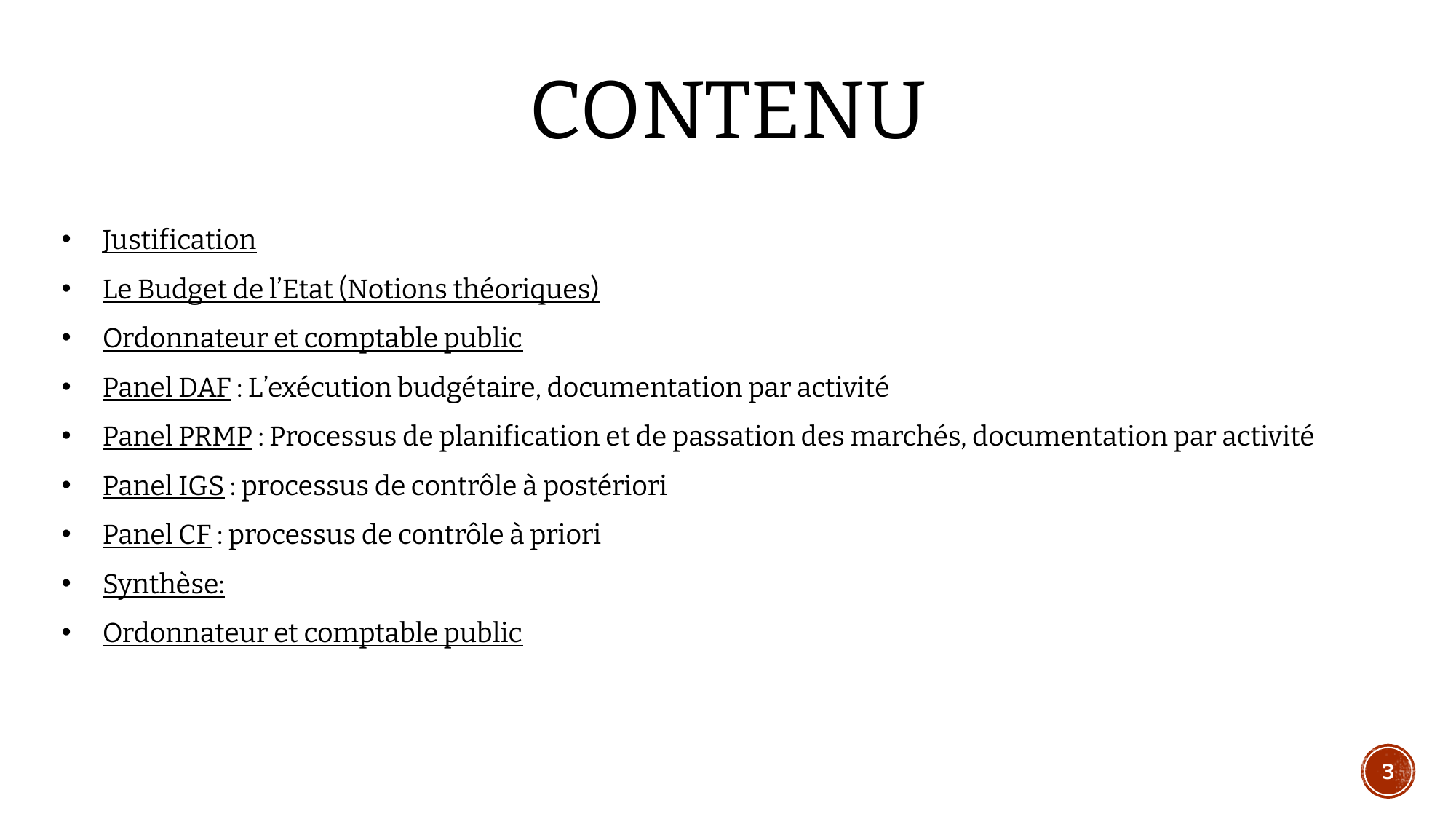

# contenu
Justification
Le Budget de l’Etat (Notions théoriques)
Ordonnateur et comptable public
Panel DAF : L’exécution budgétaire, documentation par activité
Panel PRMP : Processus de planification et de passation des marchés, documentation par activité
Panel IGS : processus de contrôle à postériori
Panel CF : processus de contrôle à priori
Synthèse:
Ordonnateur et comptable public
3